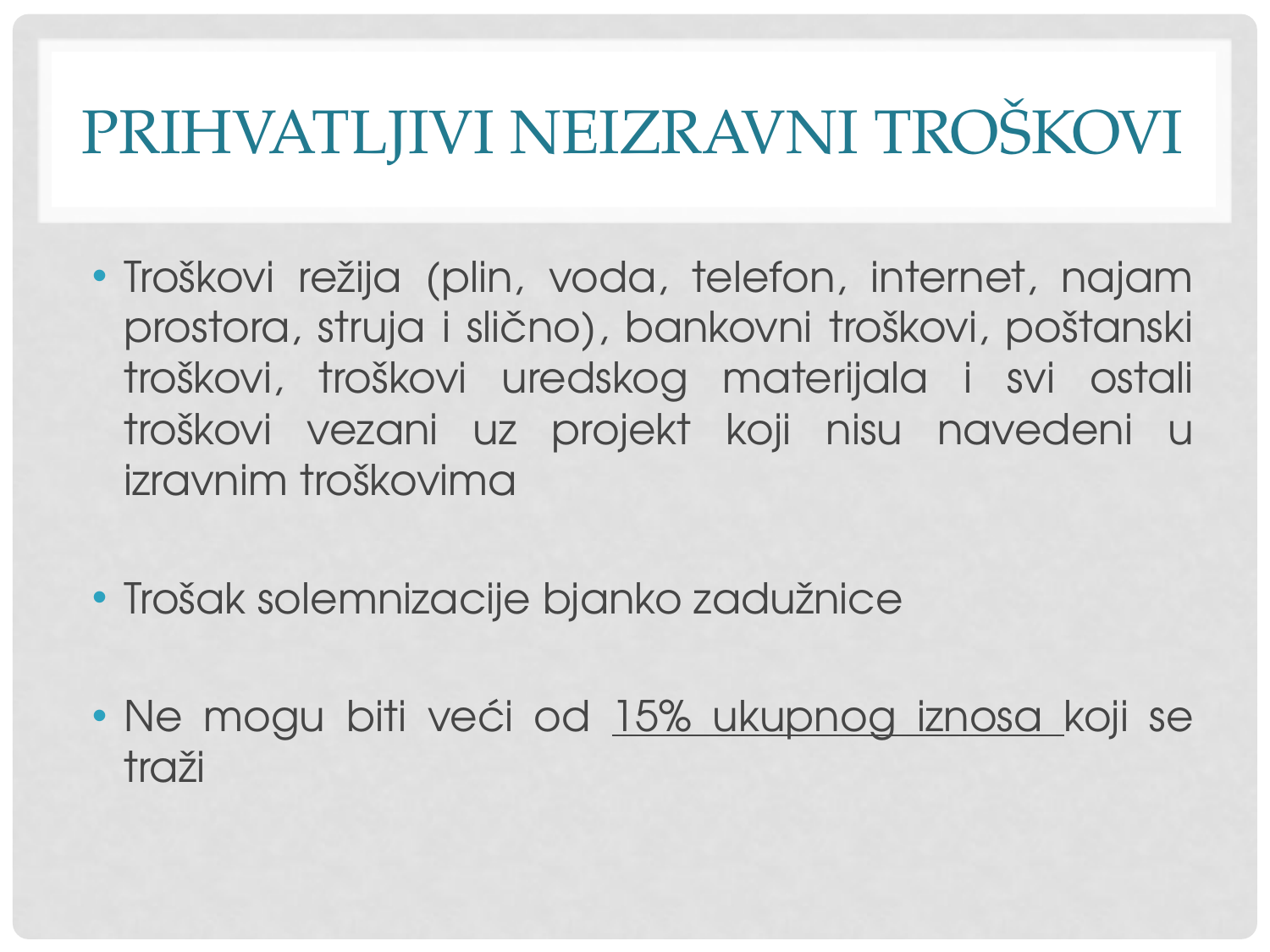

# Prihvatljivi neizravni troškovi
Troškovi režija (plin, voda, telefon, internet, najam prostora, struja i slično), bankovni troškovi, poštanski troškovi, troškovi uredskog materijala i svi ostali troškovi vezani uz projekt koji nisu navedeni u izravnim troškovima

Trošak solemnizacije bjanko zadužnice

Ne mogu biti veći od 15% ukupnog iznosa koji se traži